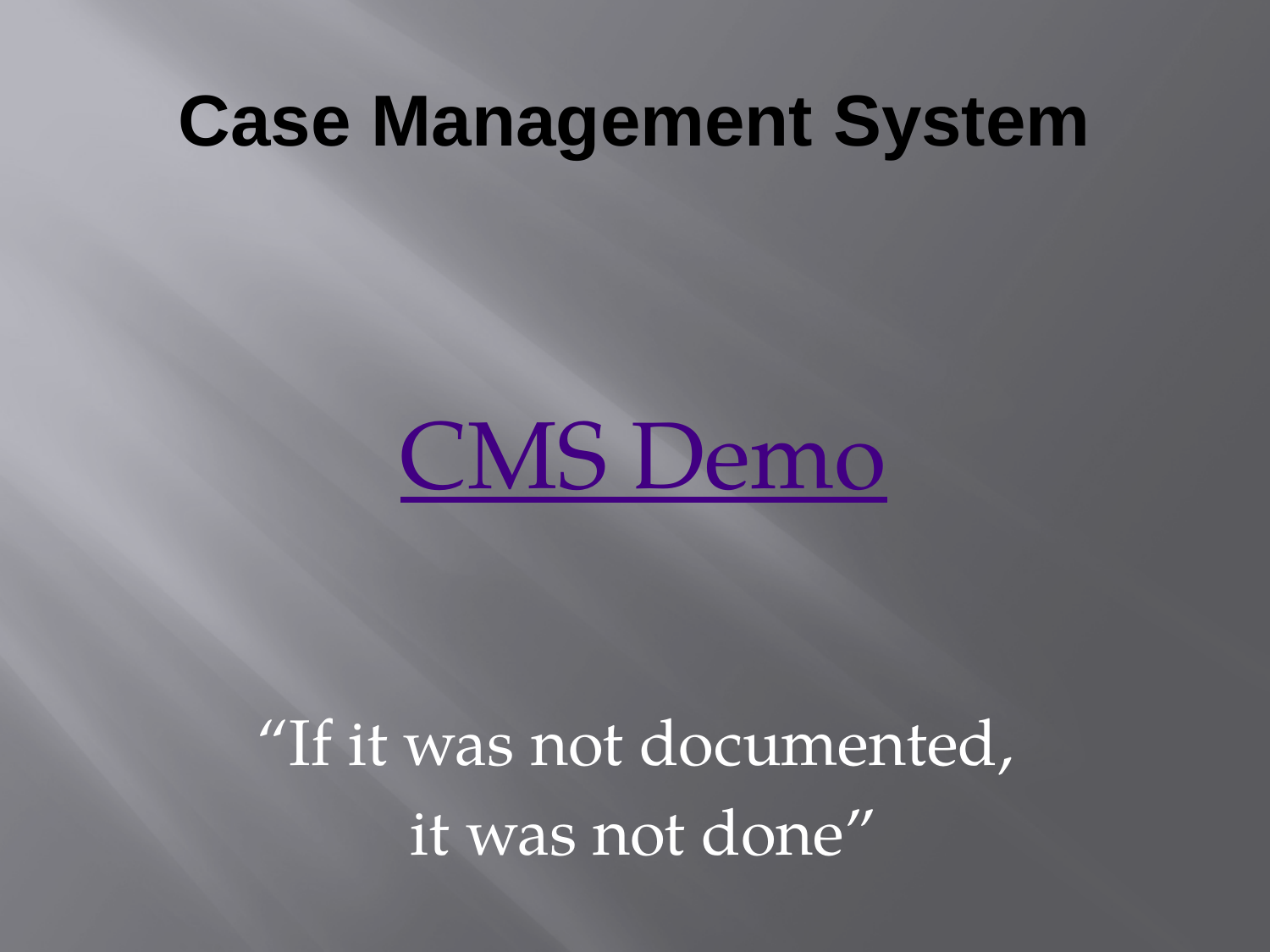

# Case Management System

CMS Demo

“If it was not documented,
it was not done”